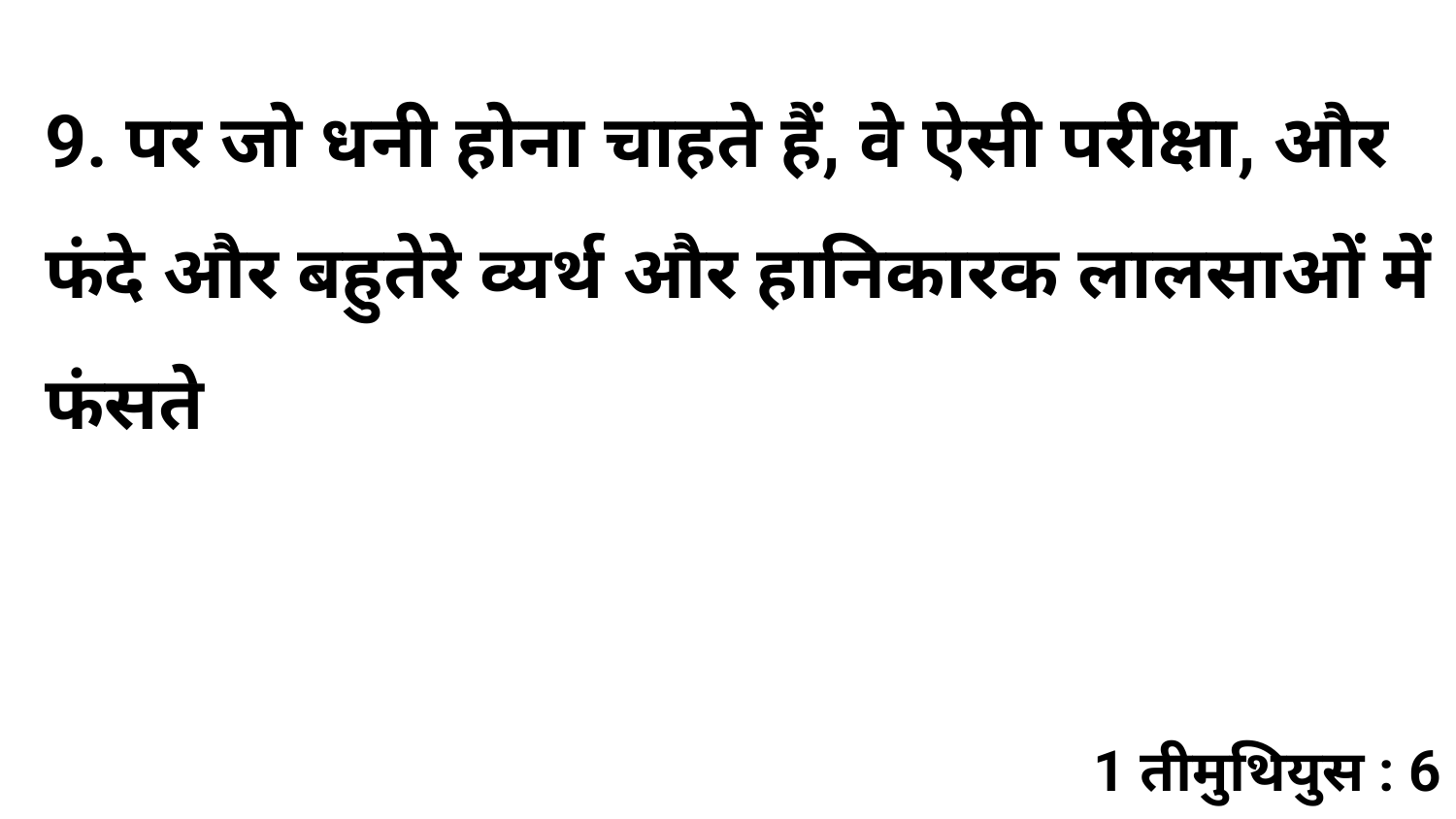

9. पर जो धनी होना चाहते हैं, वे ऐसी परीक्षा, और फंदे और बहुतेरे व्यर्थ और हानिकारक लालसाओं में फंसते
1 तीमुथियुस : 6